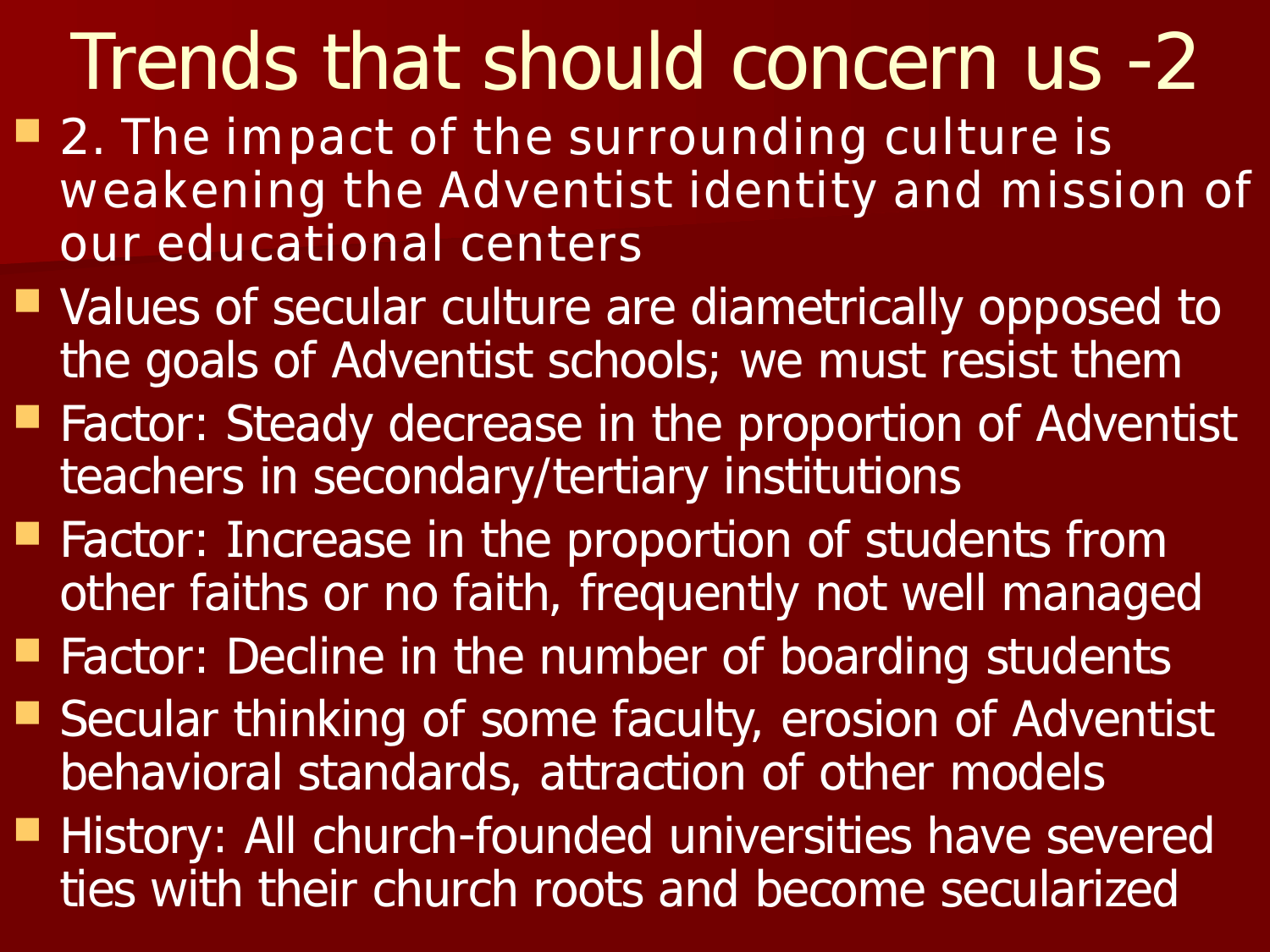

# Trends that should concern us -2
2. The impact of the surrounding culture is weakening the Adventist identity and mission of our educational centers
Values of secular culture are diametrically opposed to the goals of Adventist schools; we must resist them
Factor: Steady decrease in the proportion of Adventist teachers in secondary/tertiary institutions
Factor: Increase in the proportion of students from other faiths or no faith, frequently not well managed
Factor: Decline in the number of boarding students
Secular thinking of some faculty, erosion of Adventist behavioral standards, attraction of other models
History: All church-founded universities have severed ties with their church roots and become secularized